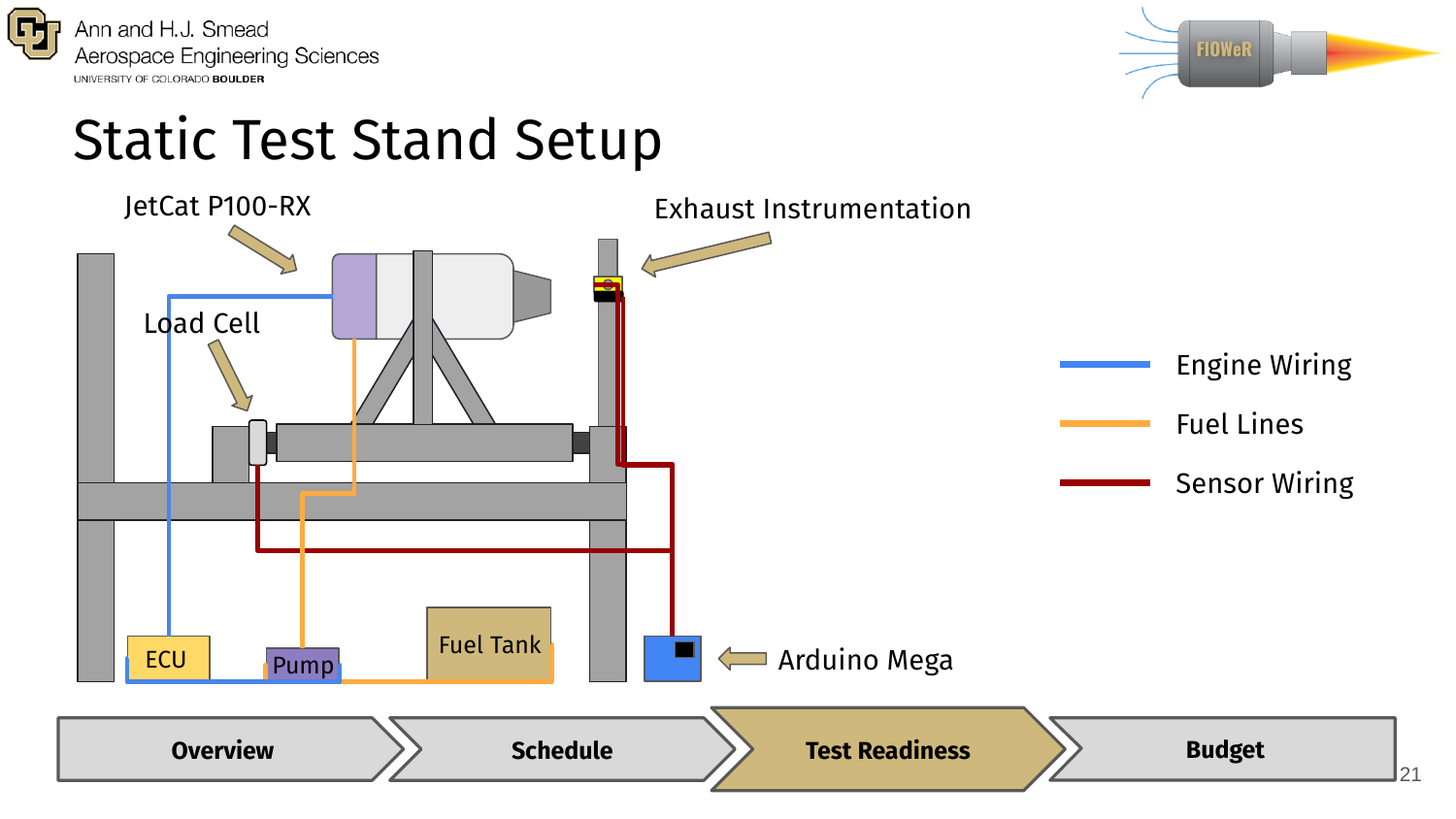

# Static Test Stand Setup

JetCat P100-RX
Exhaust Instrumentation

Load Cell

Engine Wiring

Fuel Lines

Sensor Wiring

Fuel Tank
Arduino Mega
ECU

Pump

Test Readiness
Overview
Schedule

Budget
21